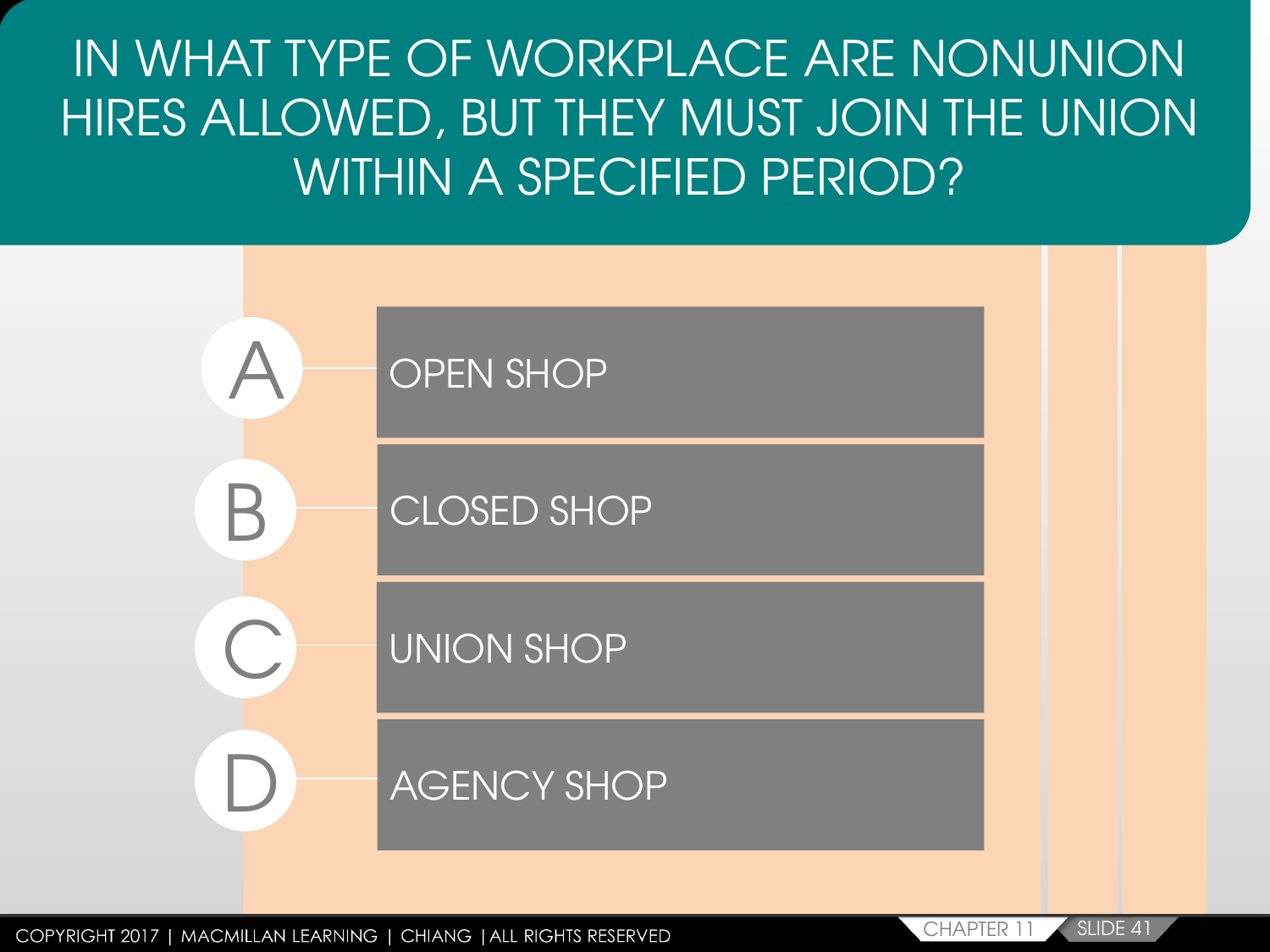

IN WHAT TYPE OF WORKPLACE ARE NONUNION HIRES ALLOWED, BUT THEY MUST JOIN THE UNION WITHIN A SPECIFIED PERIOD?
OPEN SHOP
A
CLOSED SHOP
B
UNION SHOP
C
AGENCY SHOP
D
SLIDE 41
CHAPTER 11